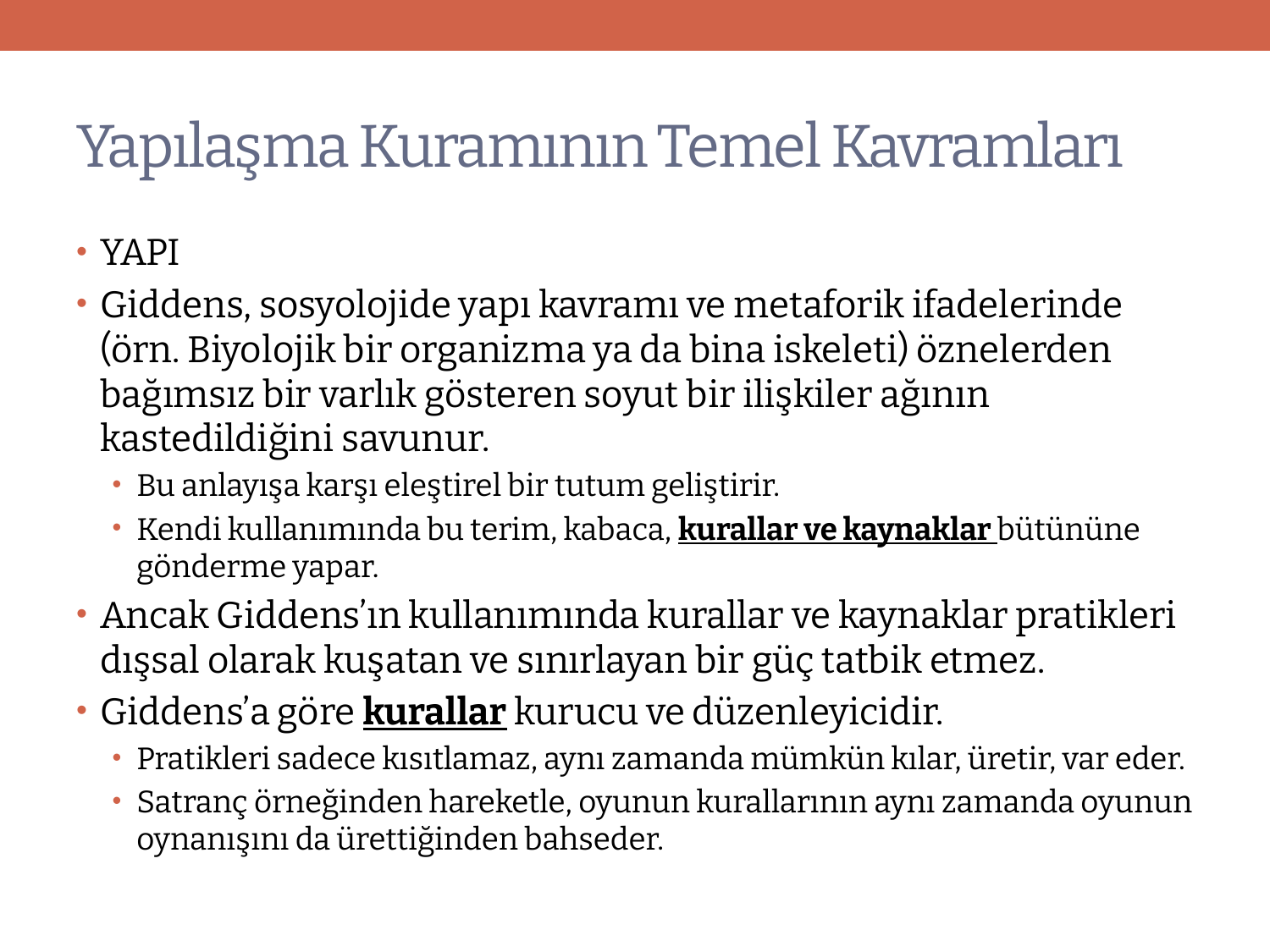

# Yapılaşma Kuramının Temel Kavramları
YAPI
Giddens, sosyolojide yapı kavramı ve metaforik ifadelerinde (örn. Biyolojik bir organizma ya da bina iskeleti) öznelerden bağımsız bir varlık gösteren soyut bir ilişkiler ağının kastedildiğini savunur.
Bu anlayışa karşı eleştirel bir tutum geliştirir.
Kendi kullanımında bu terim, kabaca, kurallar ve kaynaklar bütününe gönderme yapar.
Ancak Giddens’ın kullanımında kurallar ve kaynaklar pratikleri dışsal olarak kuşatan ve sınırlayan bir güç tatbik etmez.
Giddens’a göre kurallar kurucu ve düzenleyicidir.
Pratikleri sadece kısıtlamaz, aynı zamanda mümkün kılar, üretir, var eder.
Satranç örneğinden hareketle, oyunun kurallarının aynı zamanda oyunun oynanışını da ürettiğinden bahseder.